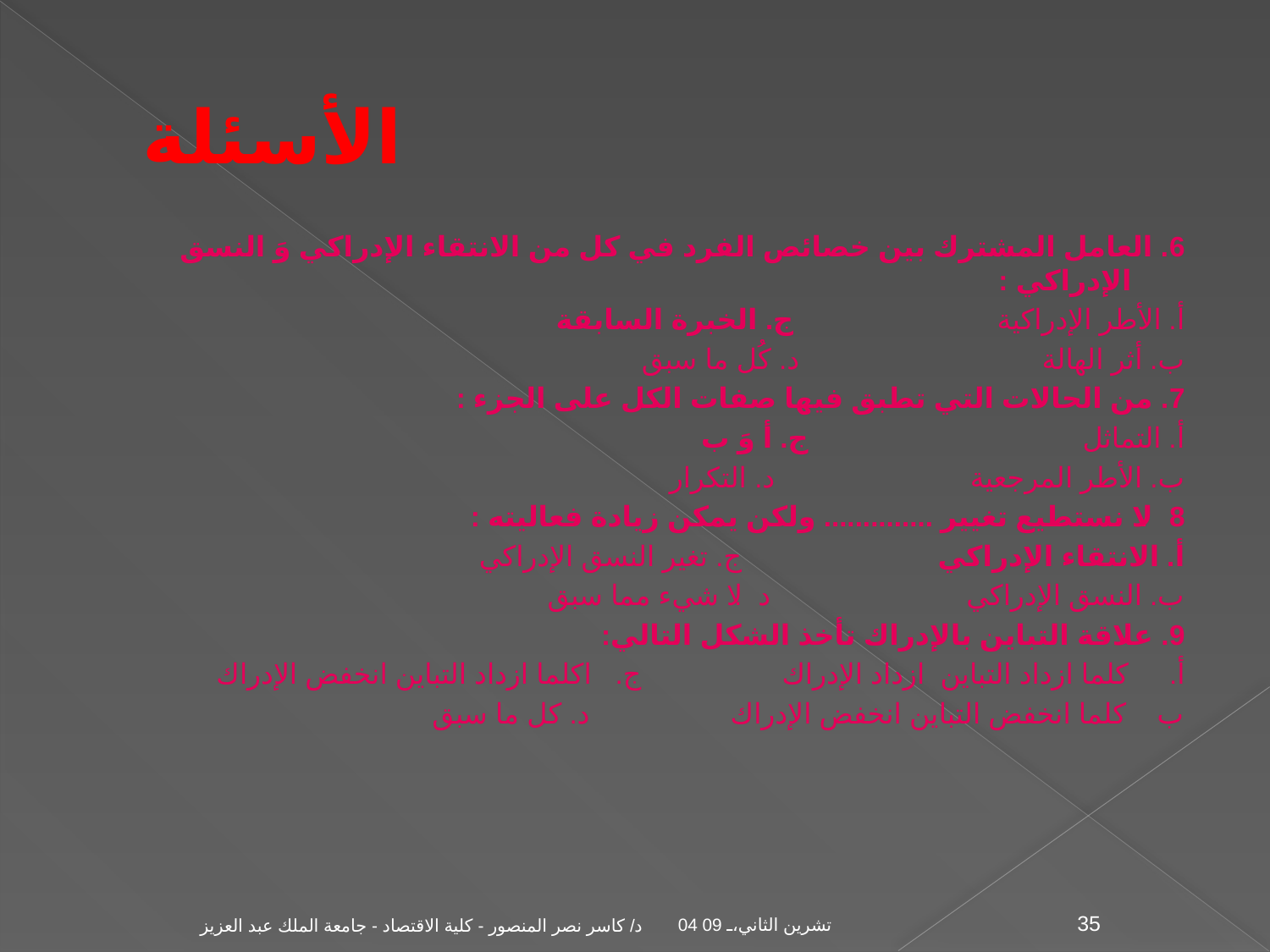

# الأسئلة
6. العامل المشترك بين خصائص الفرد في كل من الانتقاء الإدراكي وَ النسق الإدراكي :
أ. الأطر الإدراكية                          ج. الخبرة السابقة
ب. أثر الهالة                               د. كُل ما سبق
7. من الحالات التي تطبق فيها صفات الكل على الجزء :
أ. التماثل                                   ج. أ وَ ب
ب. الأطر المرجعية                         د. التكرار
8. لا نستطيع تغيير .............. ولكن يمكن زيادة فعاليته :
أ. الانتقاء الإدراكي                         ج. تغير النسق الإدراكي
ب. النسق الإدراكي                         د. لا شيء مما سبق
9. علاقة التباين بالإدراك تأخذ الشكل التالي:
أ.     كلما ازداد التباين  ازداد الإدراك                  ج.   اكلما ازداد التباين انخفض الإدراك
ب    كلما انخفض التباين انخفض الإدراك                  د. كل ما سبق

04 تشرين الثاني، 09
د/ كاسر نصر المنصور - كلية الاقتصاد - جامعة الملك عبد العزيز
35